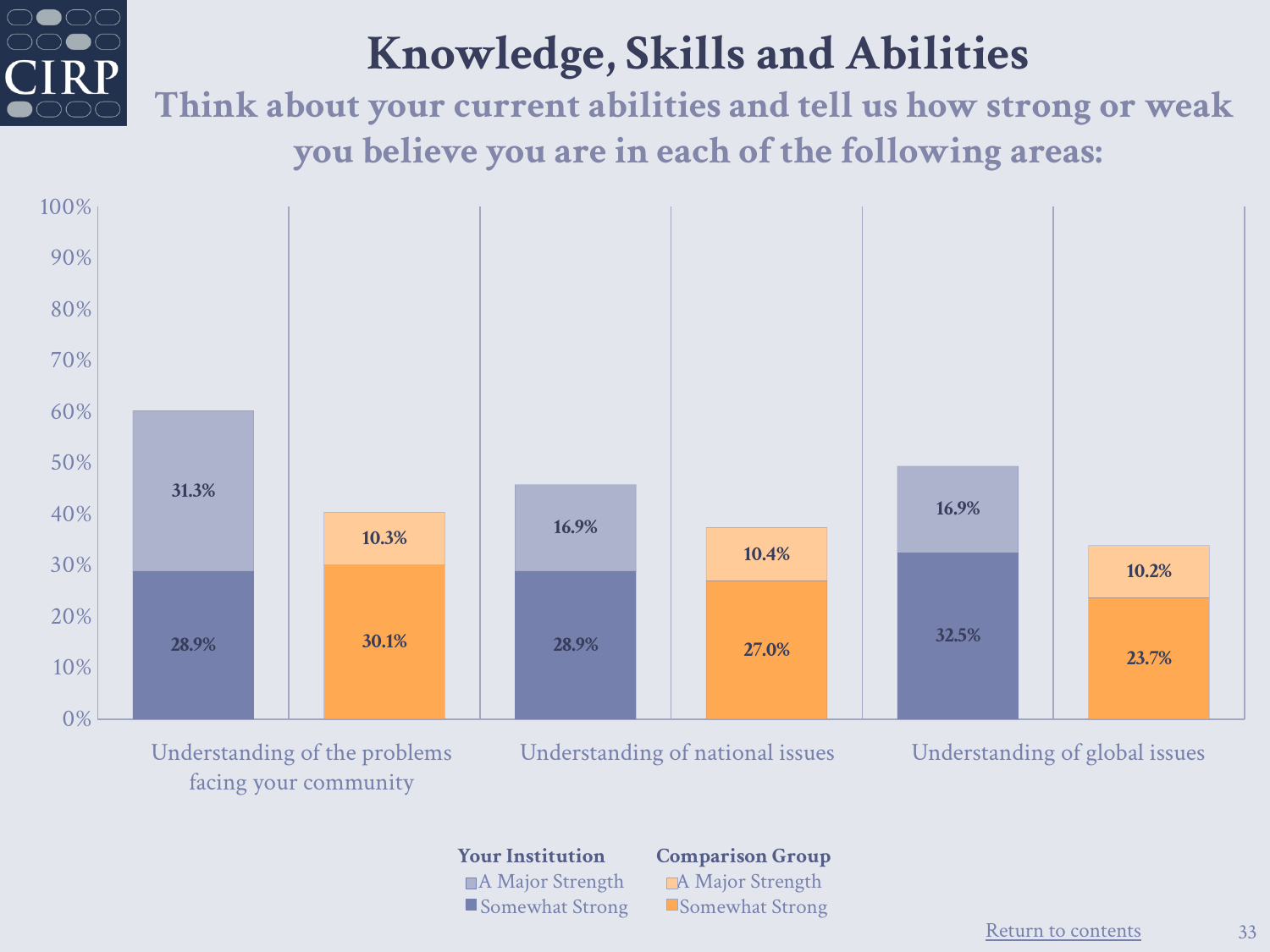

# Knowledge, Skills and Abilities Think about your current abilities and tell us how strong or weak you believe you are in each of the following areas:

### Chart

| Category | Somewhat Strong | A Major Strength |
|---|---|---|
| Your Institution | 0.289 | 0.313 |
| Comparison Group | 0.301 | 0.103 |
| Your Institution | 0.289 | 0.169 |
| Comparison Group | 0.27 | 0.104 |
| Your Institution | 0.325 | 0.169 |
| Comparison Group | 0.237 | 0.102 |
Understanding of the problems facing your community
Understanding of national issues
Understanding of global issues
Your Institution            Comparison Group
     A Major Strength           A Major Strength
     Somewhat Strong           Somewhat Strong

33